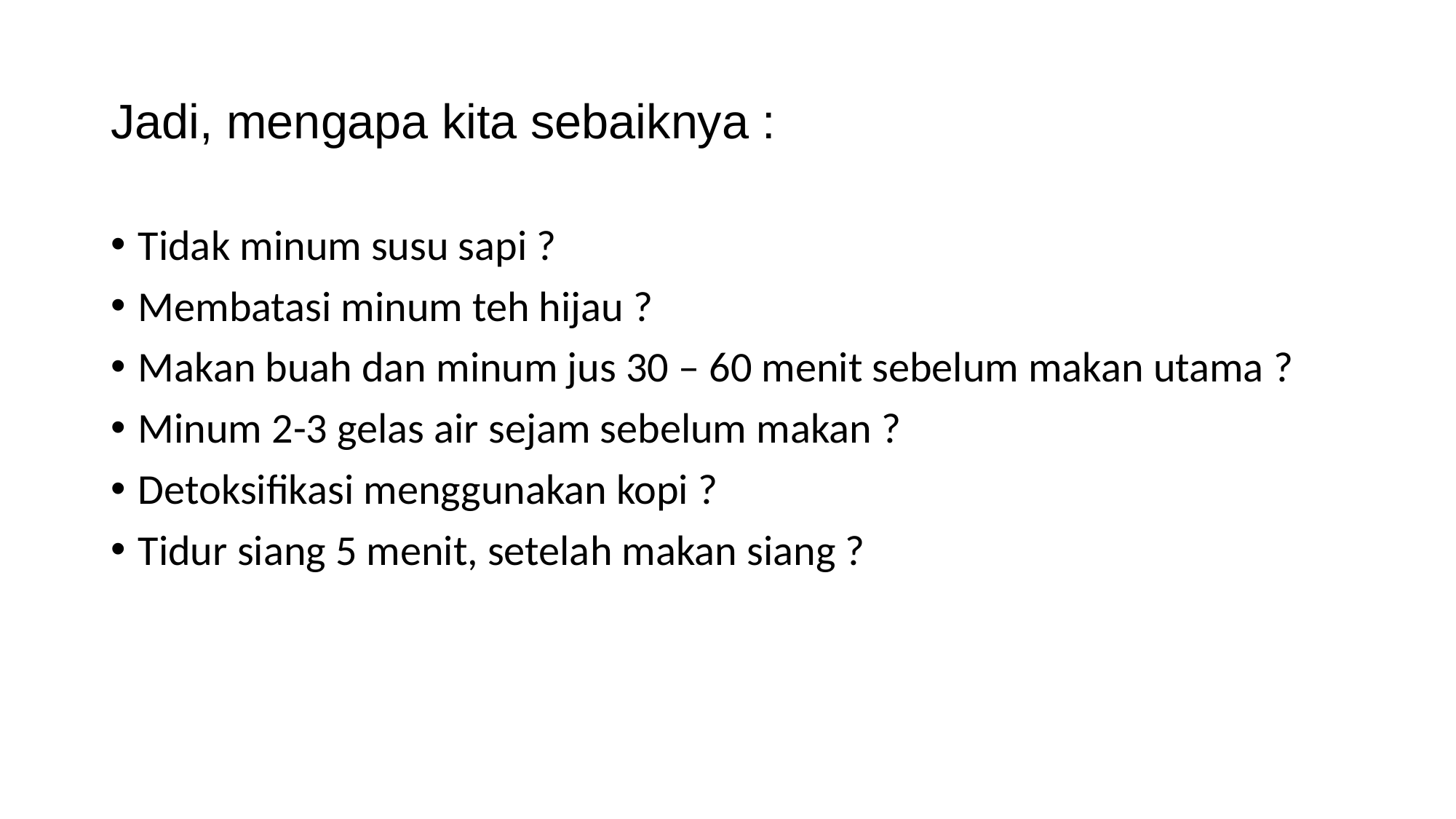

# Jadi, mengapa kita sebaiknya :
Tidak minum susu sapi ?
Membatasi minum teh hijau ?
Makan buah dan minum jus 30 – 60 menit sebelum makan utama ?
Minum 2-3 gelas air sejam sebelum makan ?
Detoksifikasi menggunakan kopi ?
Tidur siang 5 menit, setelah makan siang ?